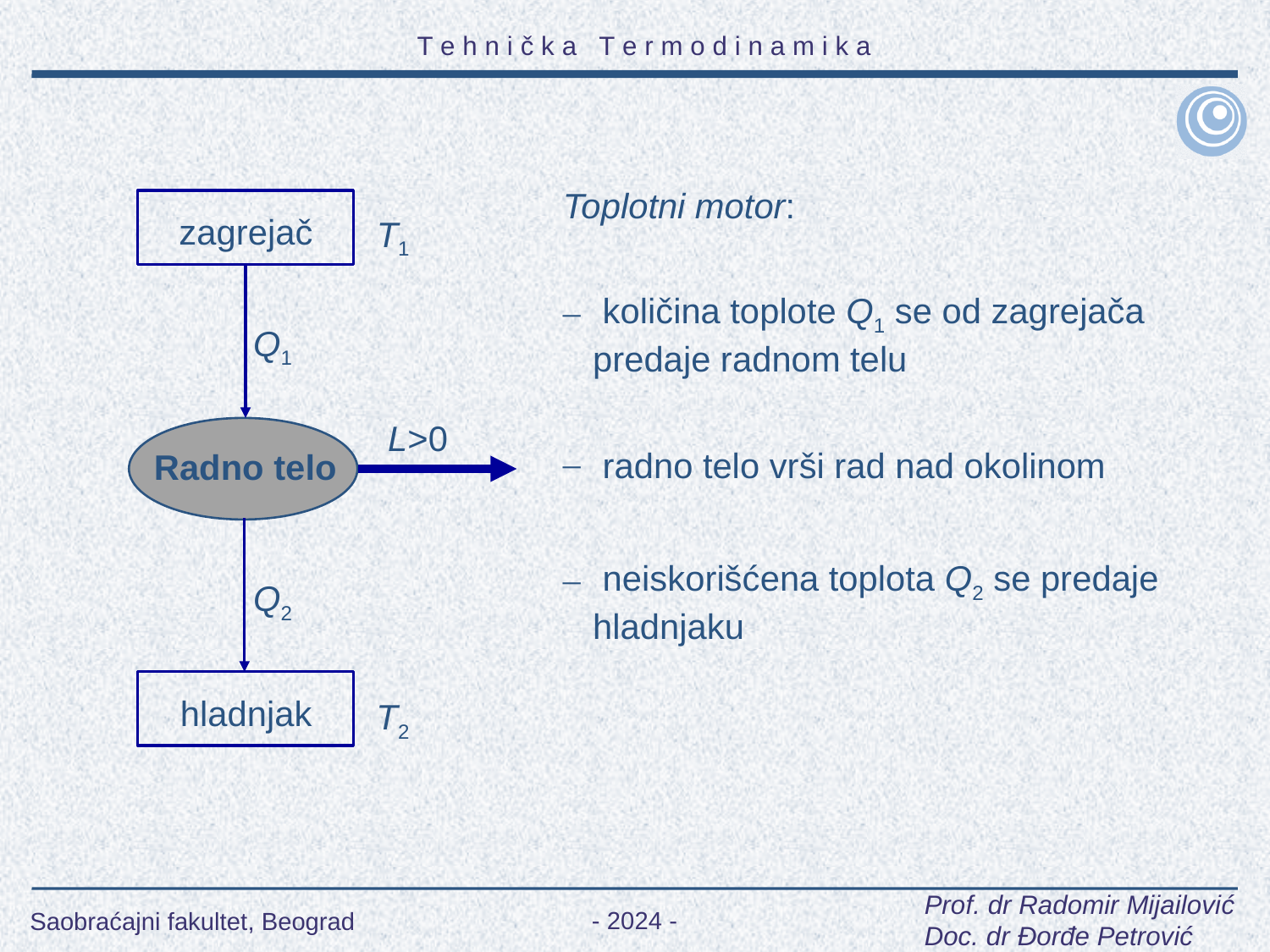

Toplotni motor:

zagrejač
T1
Q1
 količina toplote Q1 se od zagrejača predaje radnom telu
L>0

Radno telo
 radno telo vrši rad nad okolinom
Q2

hladnjak
T2
 neiskorišćena toplota Q2 se predaje hladnjaku